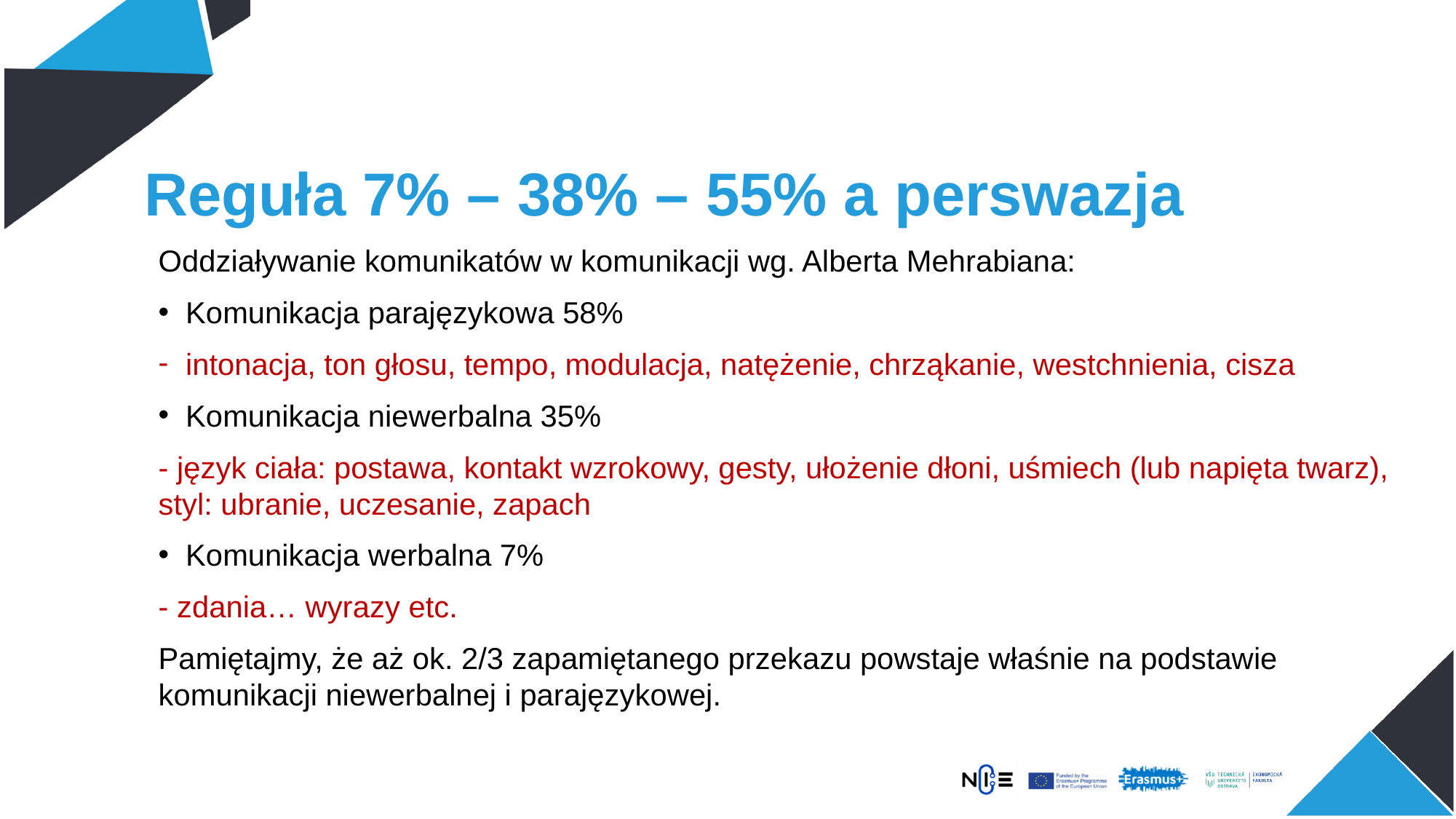

# Reguła 7% – 38% – 55% a perswazja
Oddziaływanie komunikatów w komunikacji wg. Alberta Mehrabiana:
Komunikacja parajęzykowa 58%
intonacja, ton głosu, tempo, modulacja, natężenie, chrząkanie, westchnienia, cisza
Komunikacja niewerbalna 35%
- język ciała: postawa, kontakt wzrokowy, gesty, ułożenie dłoni, uśmiech (lub napięta twarz), styl: ubranie, uczesanie, zapach
Komunikacja werbalna 7%
- zdania… wyrazy etc.
Pamiętajmy, że aż ok. 2/3 zapamiętanego przekazu powstaje właśnie na podstawie komunikacji niewerbalnej i parajęzykowej.